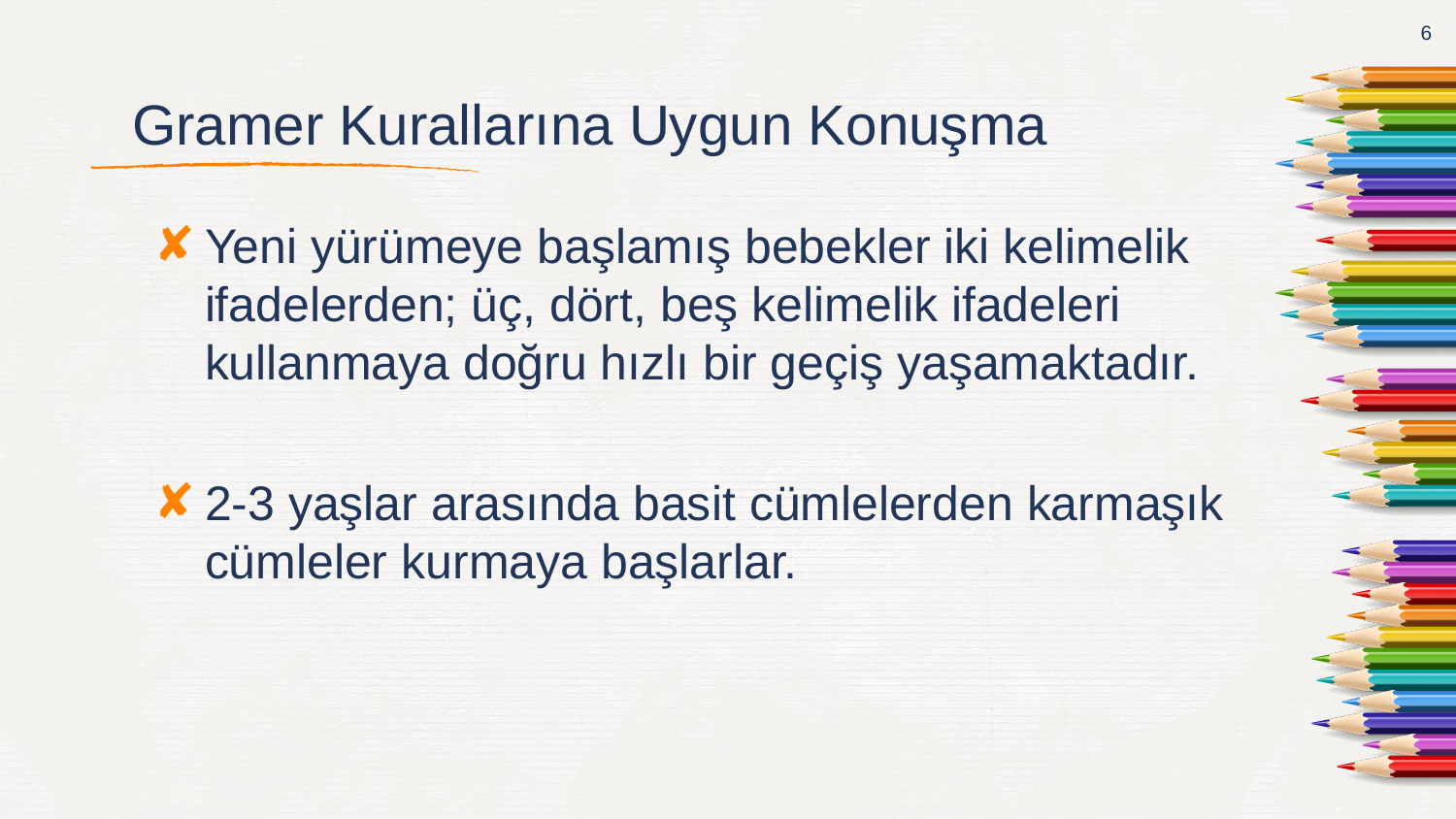

6
# Gramer Kurallarına Uygun Konuşma
Yeni yürümeye başlamış bebekler iki kelimelik ifadelerden; üç, dört, beş kelimelik ifadeleri kullanmaya doğru hızlı bir geçiş yaşamaktadır.

2-3 yaşlar arasında basit cümlelerden karmaşık cümleler kurmaya başlarlar.